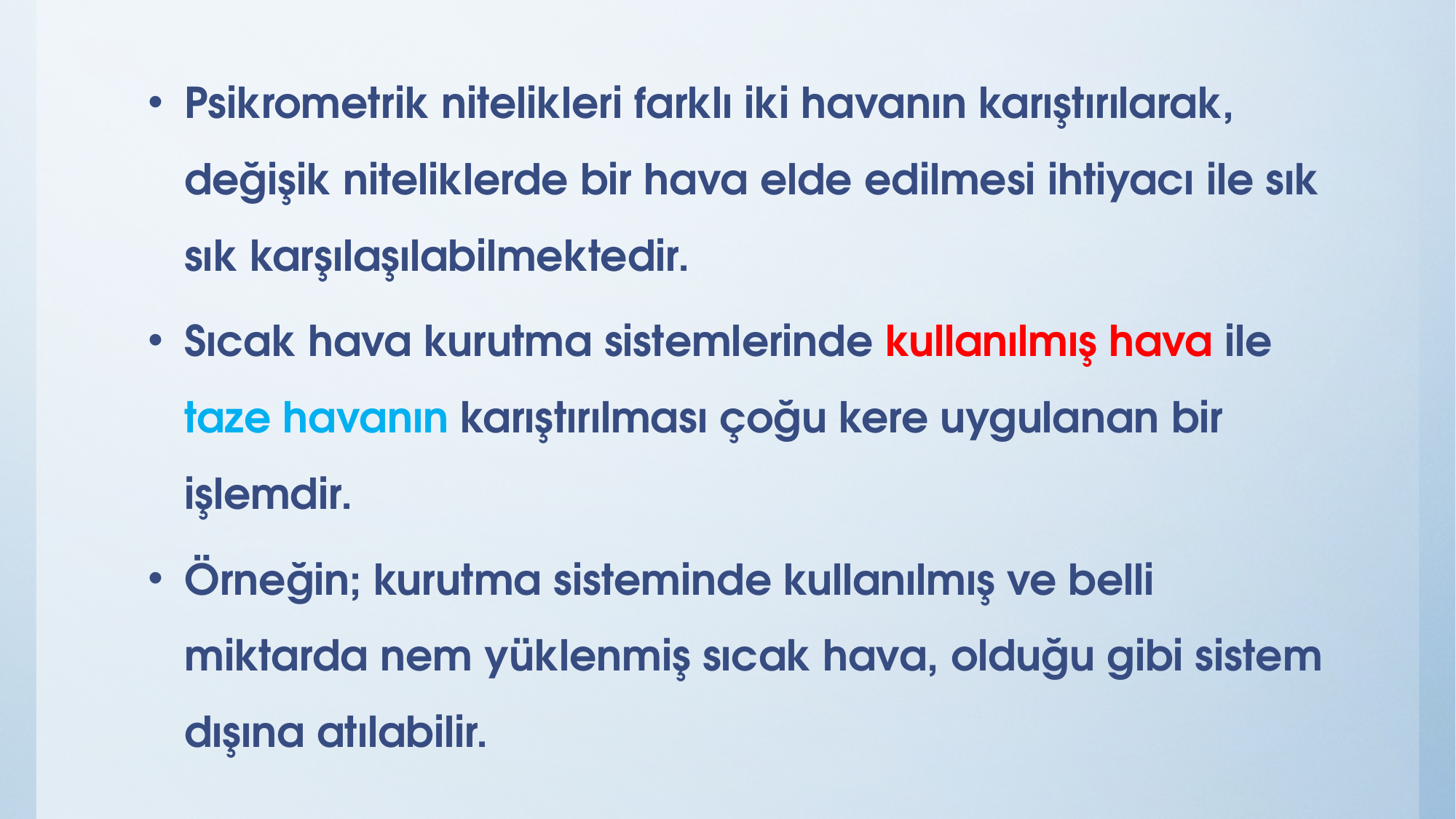

Psikrometrik nitelikleri farklı iki havanın karıştırılarak, değişik niteliklerde bir hava elde edilmesi ihtiyacı ile sık sık karşılaşılabilmektedir.
Sıcak hava kurutma sistemlerinde kullanılmış hava ile taze havanın karıştırılması çoğu kere uygulanan bir işlemdir.
Örneğin; kurutma sisteminde kullanılmış ve belli miktarda nem yüklenmiş sıcak hava, olduğu gibi sistem dışına atılabilir.